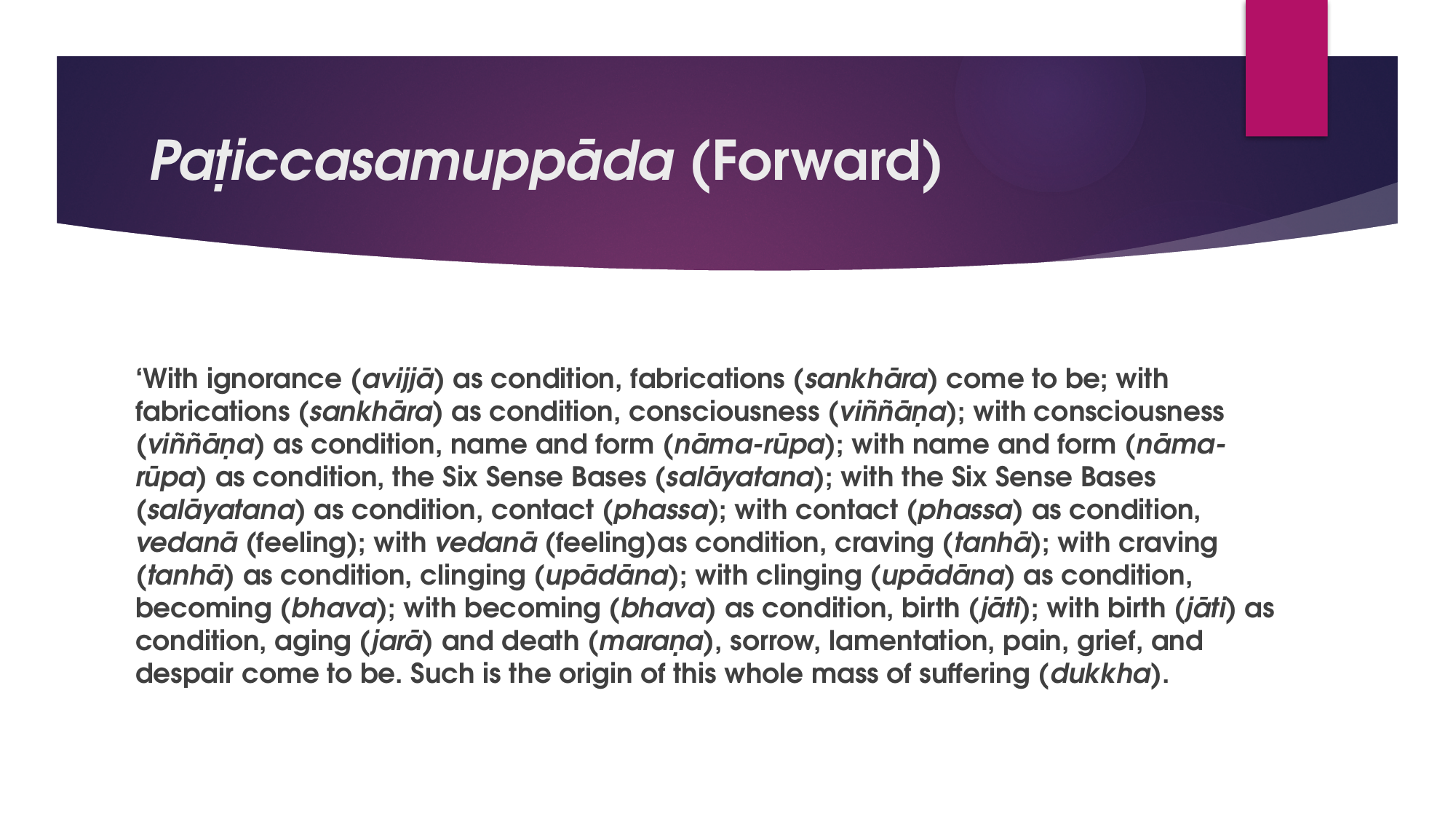

# Paṭiccasamuppāda (Forward)
‘With ignorance (avijjā) as condition, fabrications (sankhāra) come to be; with fabrications (sankhāra) as condition, consciousness (viññāṇa); with consciousness (viññāṇa) as condition, name and form (nāma-rūpa); with name and form (nāma-rūpa) as condition, the Six Sense Bases (salāyatana); with the Six Sense Bases (salāyatana) as condition, contact (phassa); with contact (phassa) as condition, vedanā (feeling); with vedanā (feeling)as condition, craving (tanhā); with craving (tanhā) as condition, clinging (upādāna); with clinging (upādāna) as condition, becoming (bhava); with becoming (bhava) as condition, birth (jāti); with birth (jāti) as condition, aging (jarā) and death (maraṇa), sorrow, lamentation, pain, grief, and despair come to be. Such is the origin of this whole mass of suffering (dukkha).